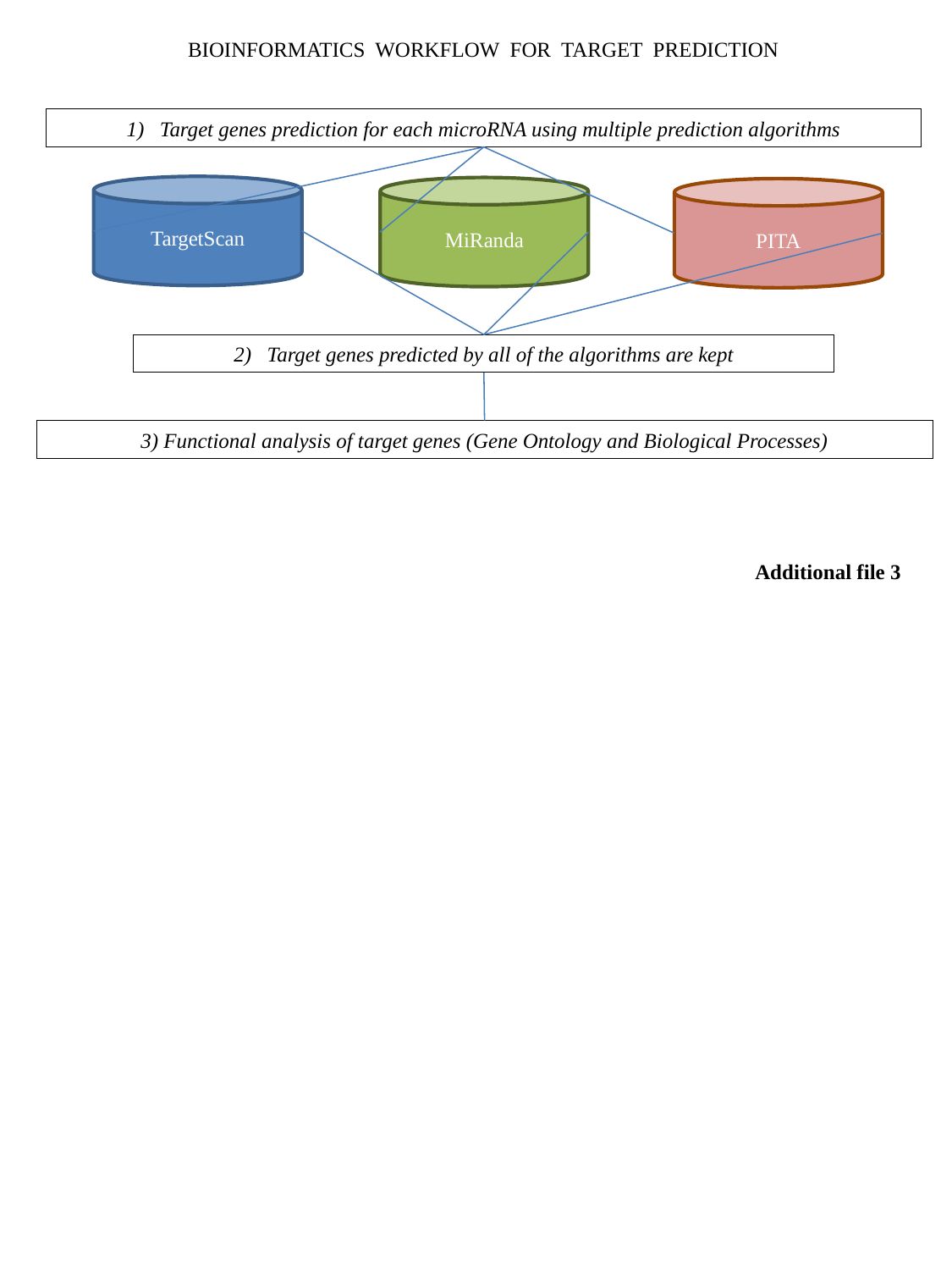

BIOINFORMATICS  WORKFLOW  FOR  TARGET  PREDICTION
1)   Target genes prediction for each microRNA using multiple prediction algorithms
TargetScan
MiRanda
PITA
2)   Target genes predicted by all of the algorithms are kept
3) Functional analysis of target genes (Gene Ontology and Biological Processes)
Additional file 3